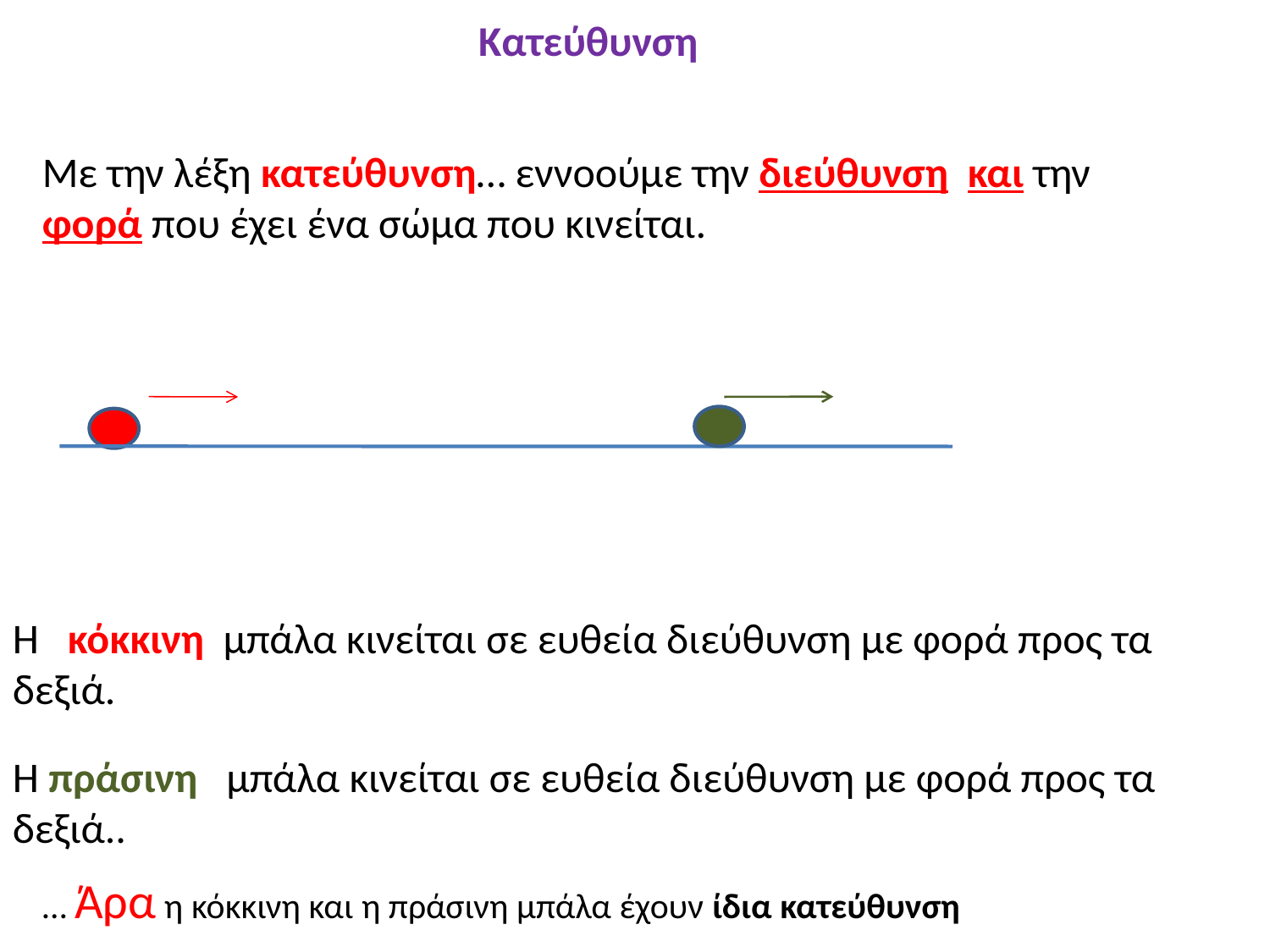

# Κατεύθυνση
Με την λέξη κατεύθυνση… εννοούμε την διεύθυνση  και την φορά που έχει ένα σώμα που κινείται.

Η   κόκκινη  μπάλα κινείται σε ευθεία διεύθυνση με φορά προς τα δεξιά.
Η πράσινη   μπάλα κινείται σε ευθεία διεύθυνση με φορά προς τα δεξιά..
… Άρα η κόκκινη και η πράσινη μπάλα έχουν ίδια κατεύθυνση